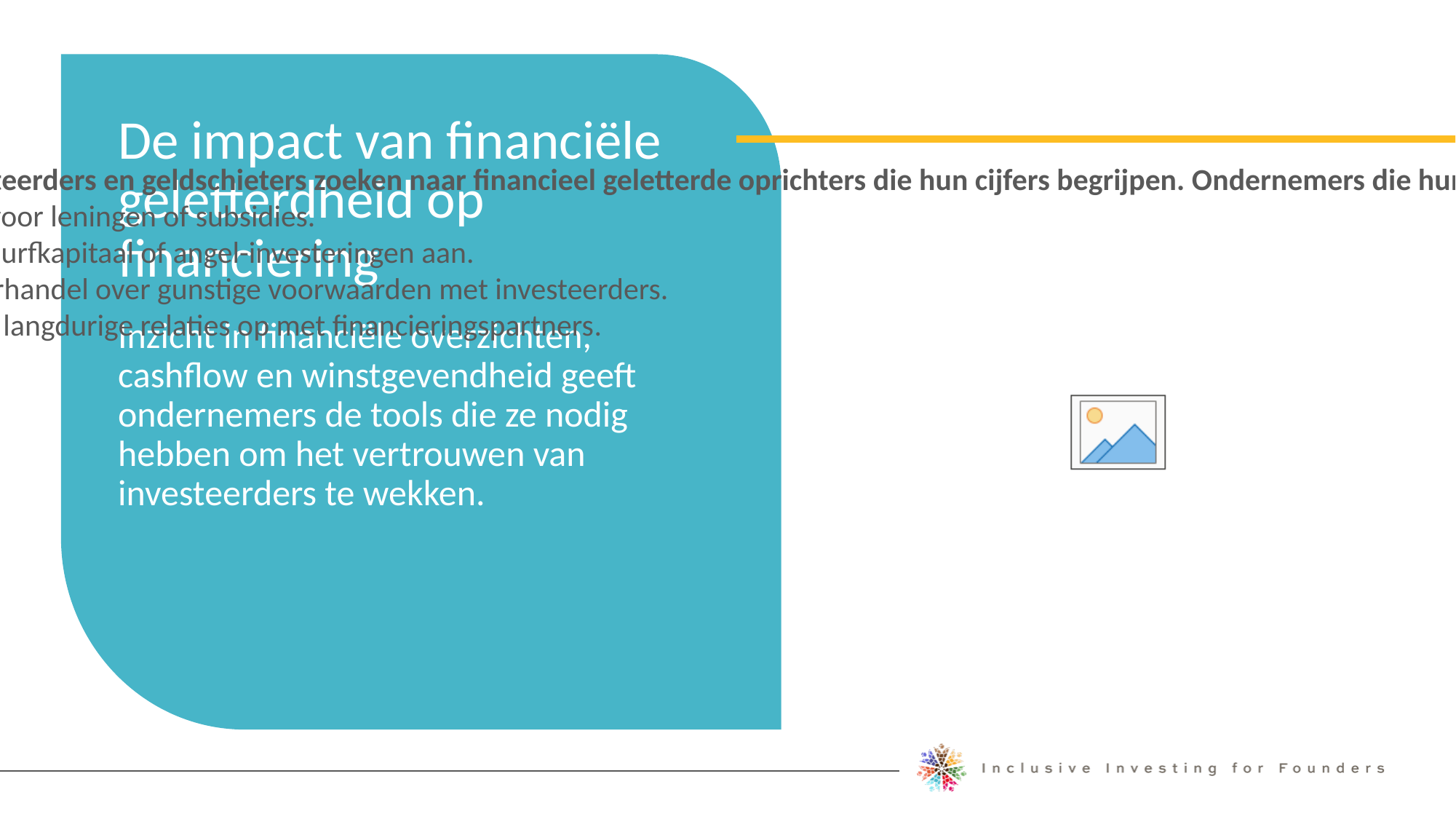

De impact van financiële geletterdheid op financiering
Investeerders en geldschieters zoeken naar financieel geletterde oprichters die hun cijfers begrijpen. Ondernemers die hun financiën duidelijk kunnen communiceren, hebben meer kans om:
Zorg voor leningen of subsidies.
Trek durfkapitaal of angel-investeringen aan.
Onderhandel over gunstige voorwaarden met investeerders.
Bouw langdurige relaties op met financieringspartners.
Inzicht in financiële overzichten, cashflow en winstgevendheid geeft ondernemers de tools die ze nodig hebben om het vertrouwen van investeerders te wekken.